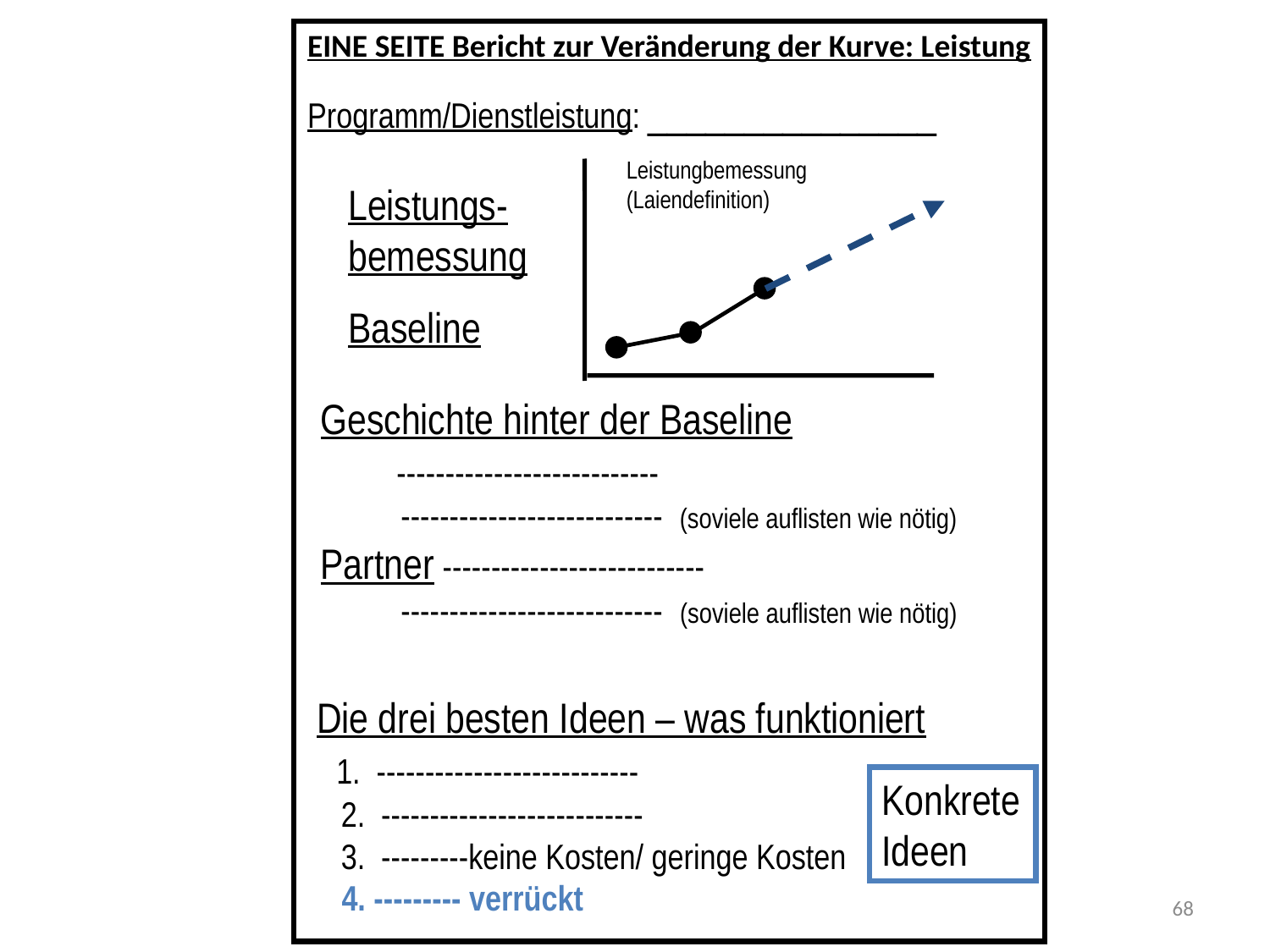

EINE SEITE Bericht zur Veränderung der Kurve: Leistung

Programm/Dienstleistung: _______________
Leistungbemessung
(Laiendefinition)

Leistungs-
bemessung
Baseline

Geschichte hinter der Baseline
        ---------------------------
          ---------------------------  (soviele auflisten wie nötig)
Partner ---------------------------
          ---------------------------  (soviele auflisten wie nötig)
Die drei besten Ideen – was funktioniert
  1.  ---------------------------
   2.  ---------------------------
   3.  ---------keine Kosten/ geringe Kosten
KonkreteIdeen
4. --------- verrückt

68